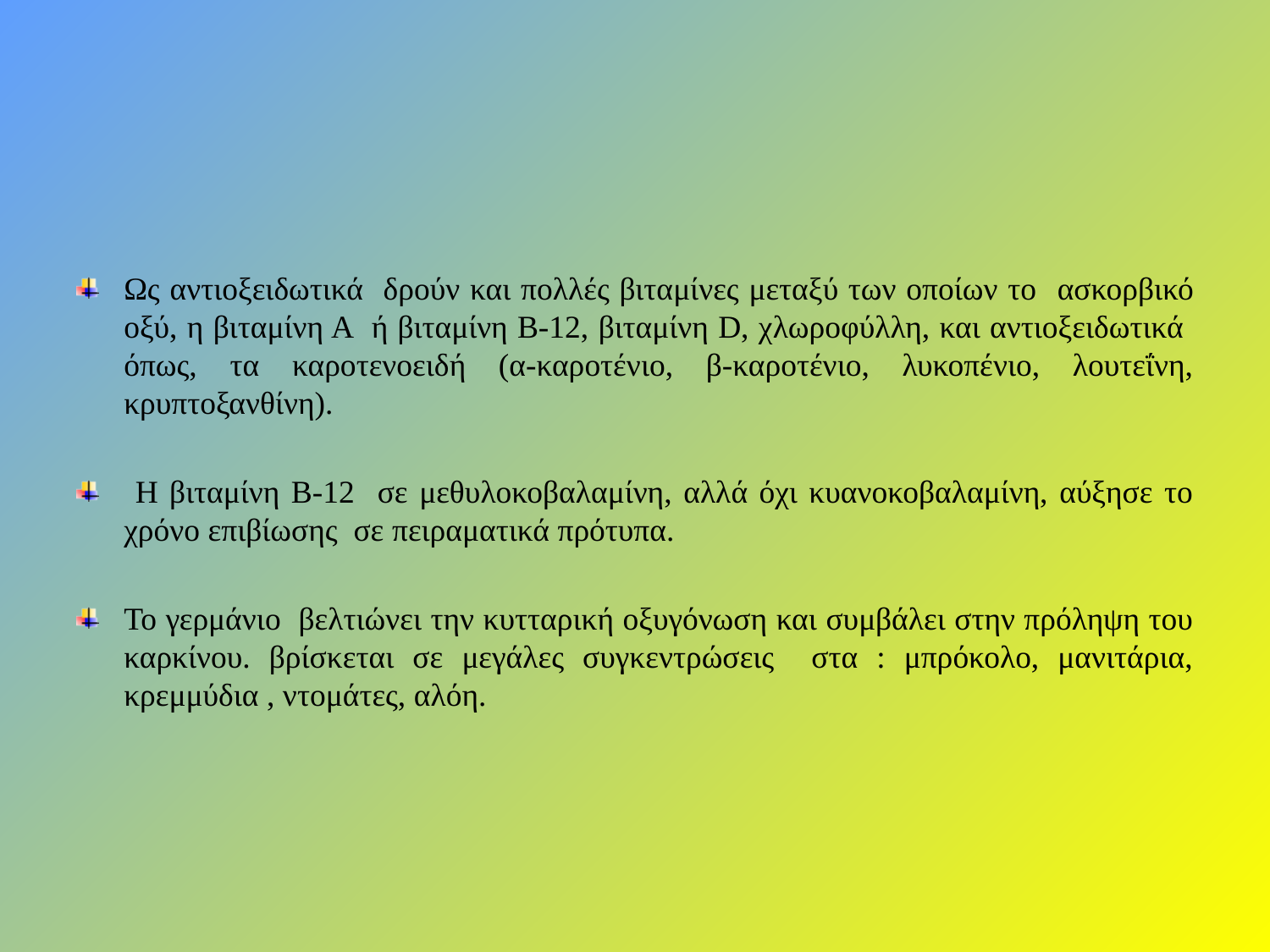

Ως αντιοξειδωτικά  δρούν και πολλές βιταμίνες μεταξύ των οποίων το  ασκορβικό οξύ, η βιταμίνη Α  ή βιταμίνη Β-12, βιταμίνη D, χλωροφύλλη, και αντιοξειδωτικά  όπως, τα καροτενοειδή (α-καροτένιο, β-καροτένιο, λυκοπένιο, λουτεΐνη, κρυπτοξανθίνη).

 Η βιταμίνη Β-12  σε μεθυλοκοβαλαμίνη, αλλά όχι κυανοκοβαλαμίνη, αύξησε το χρόνο επιβίωσης  σε πειραματικά πρότυπα.

Το γερμάνιο  βελτιώνει την κυτταρική οξυγόνωση και συμβάλει στην πρόληψη του καρκίνου. βρίσκεται σε μεγάλες συγκεντρώσεις  στα : μπρόκολο, μανιτάρια, κρεμμύδια , ντομάτες, αλόη.